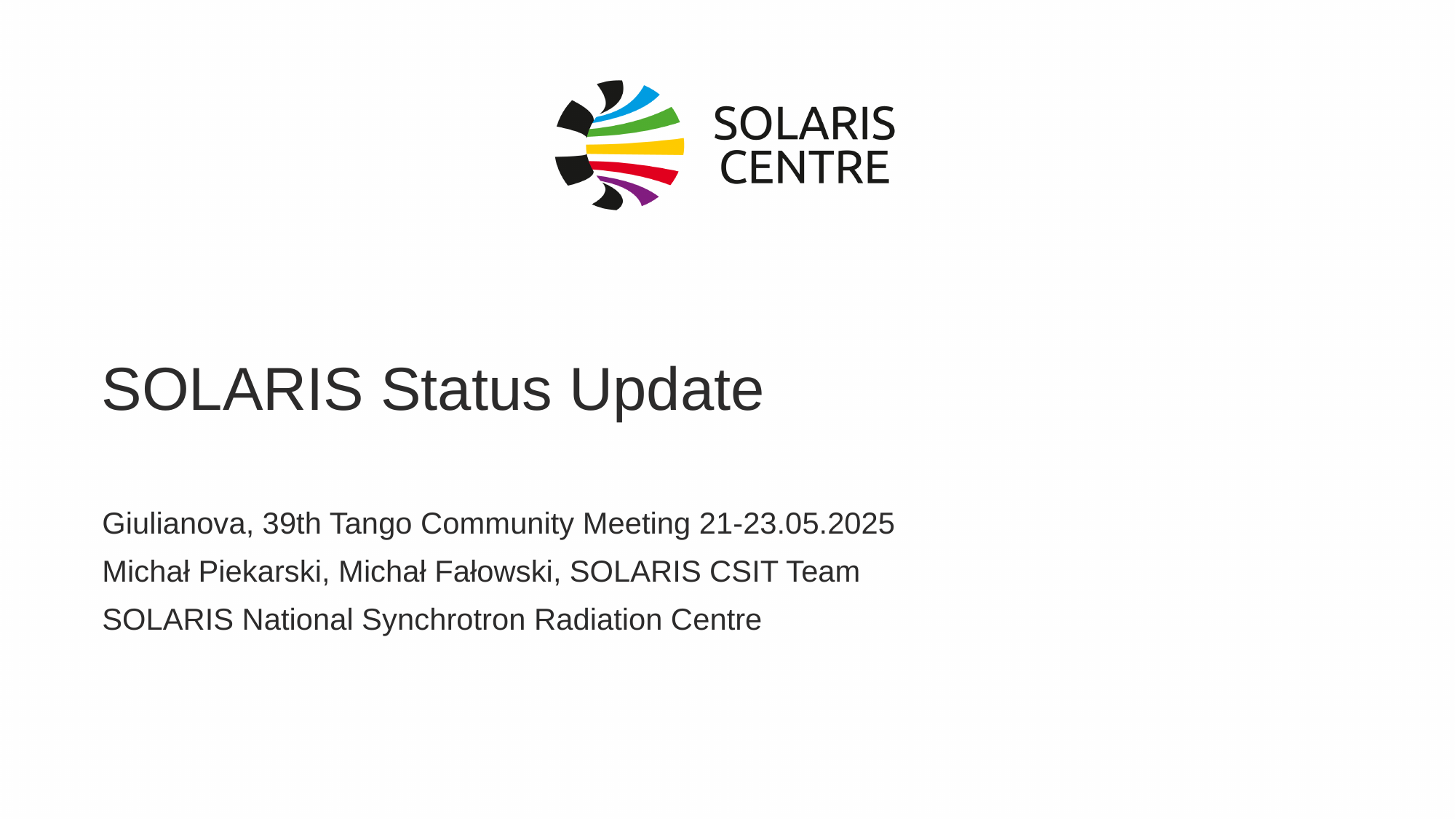

# SOLARIS Status Update
Giulianova, 39th Tango Community Meeting 21-23.05.2025
Michał Piekarski, Michał Fałowski, SOLARIS CSIT Team
SOLARIS National Synchrotron Radiation Centre